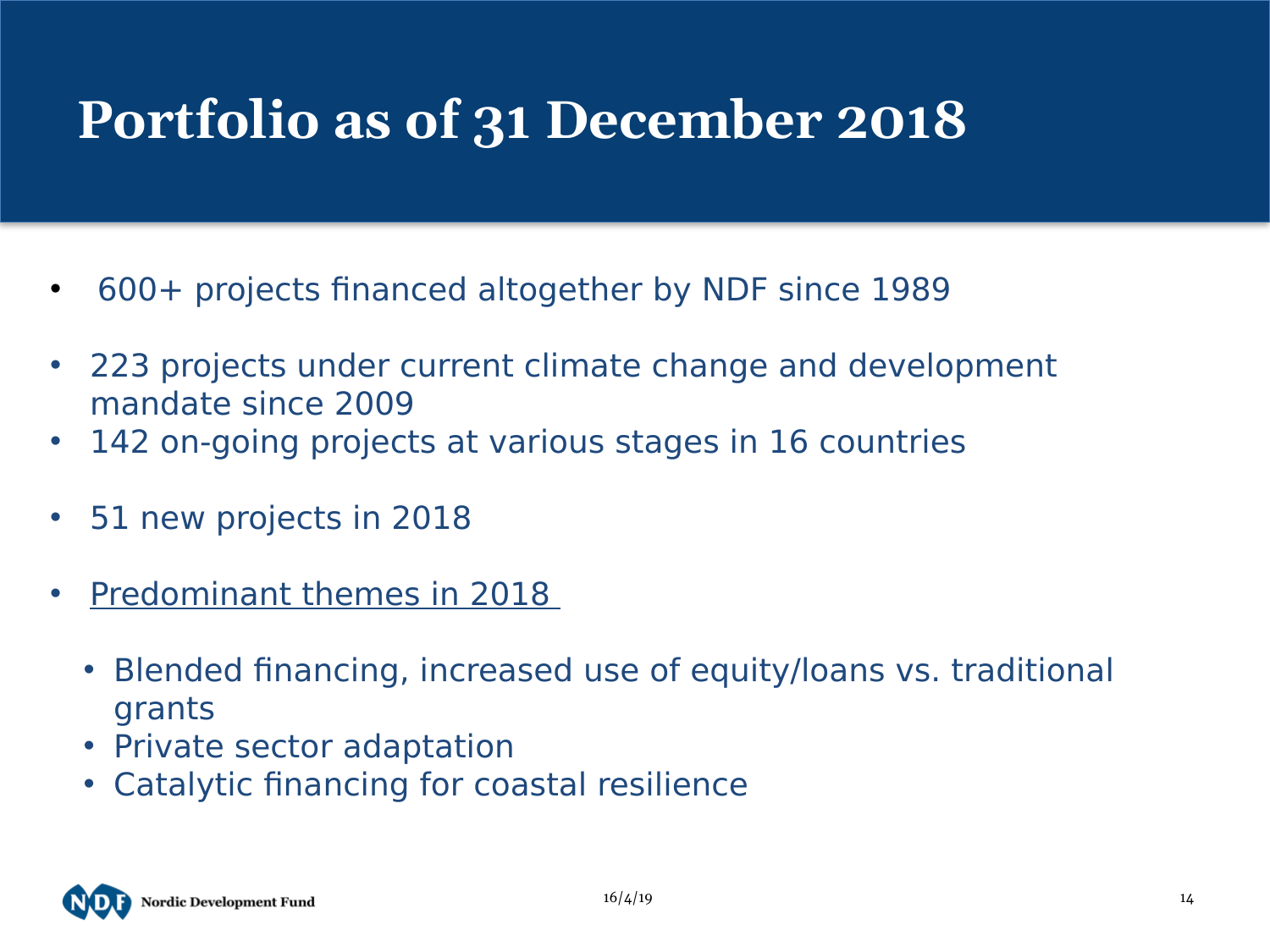

# Portfolio as of 31 December 2018
 600+ projects financed altogether by NDF since 1989

223 projects under current climate change and development mandate since 2009
142 on-going projects at various stages in 16 countries

51 new projects in 2018

Predominant themes in 2018

Blended financing, increased use of equity/loans vs. traditional grants
Private sector adaptation
Catalytic financing for coastal resilience

16/4/19
14